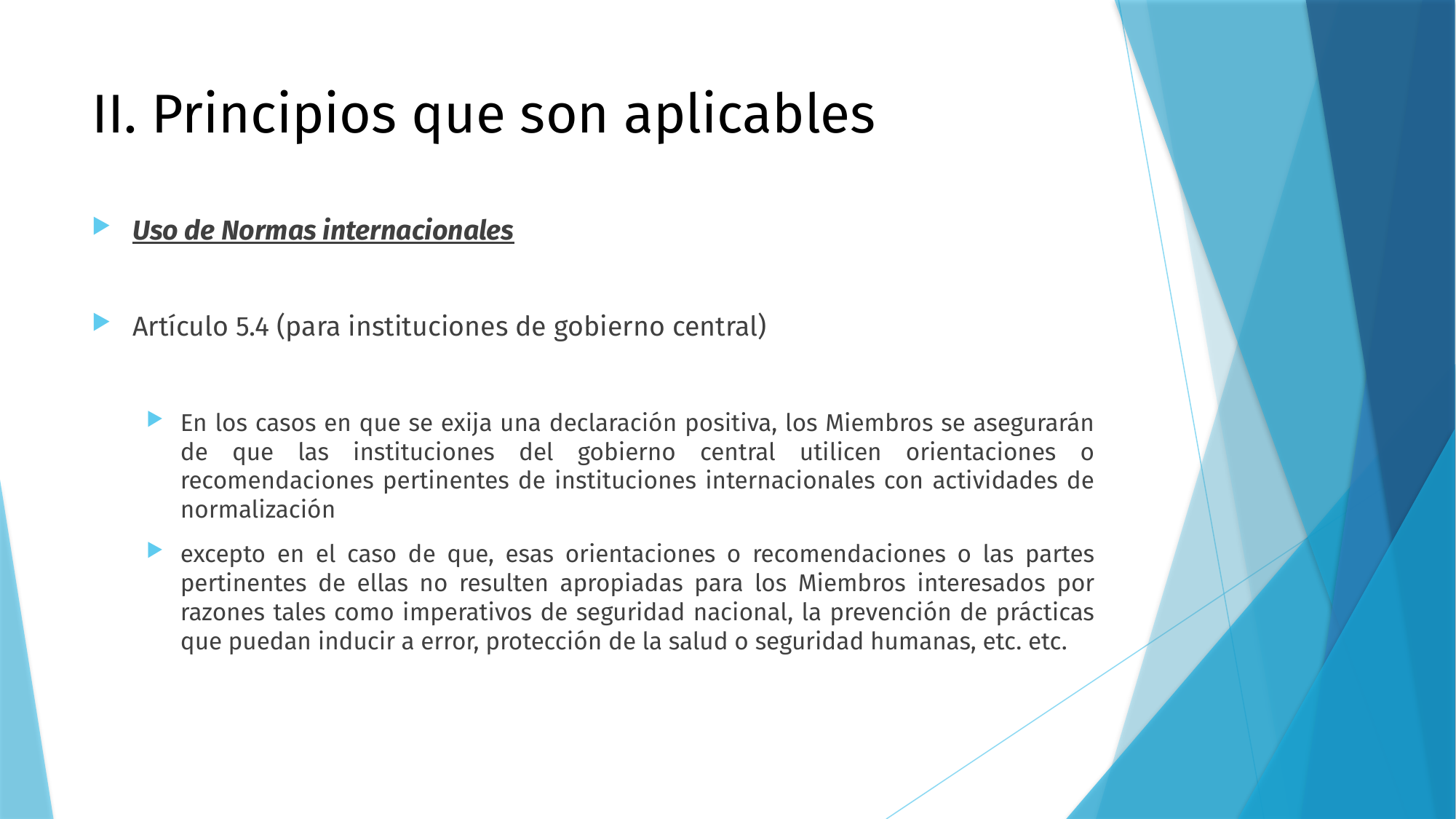

# II. Principios que son aplicables
Uso de Normas internacionales

Artículo 5.4 (para instituciones de gobierno central)

En los casos en que se exija una declaración positiva, los Miembros se asegurarán de que las instituciones del gobierno central utilicen orientaciones o recomendaciones pertinentes de instituciones internacionales con actividades de normalización
excepto en el caso de que, esas orientaciones o recomendaciones o las partes pertinentes de ellas no resulten apropiadas para los Miembros interesados por razones tales como imperativos de seguridad nacional, la prevención de prácticas que puedan inducir a error, protección de la salud o seguridad humanas, etc. etc.